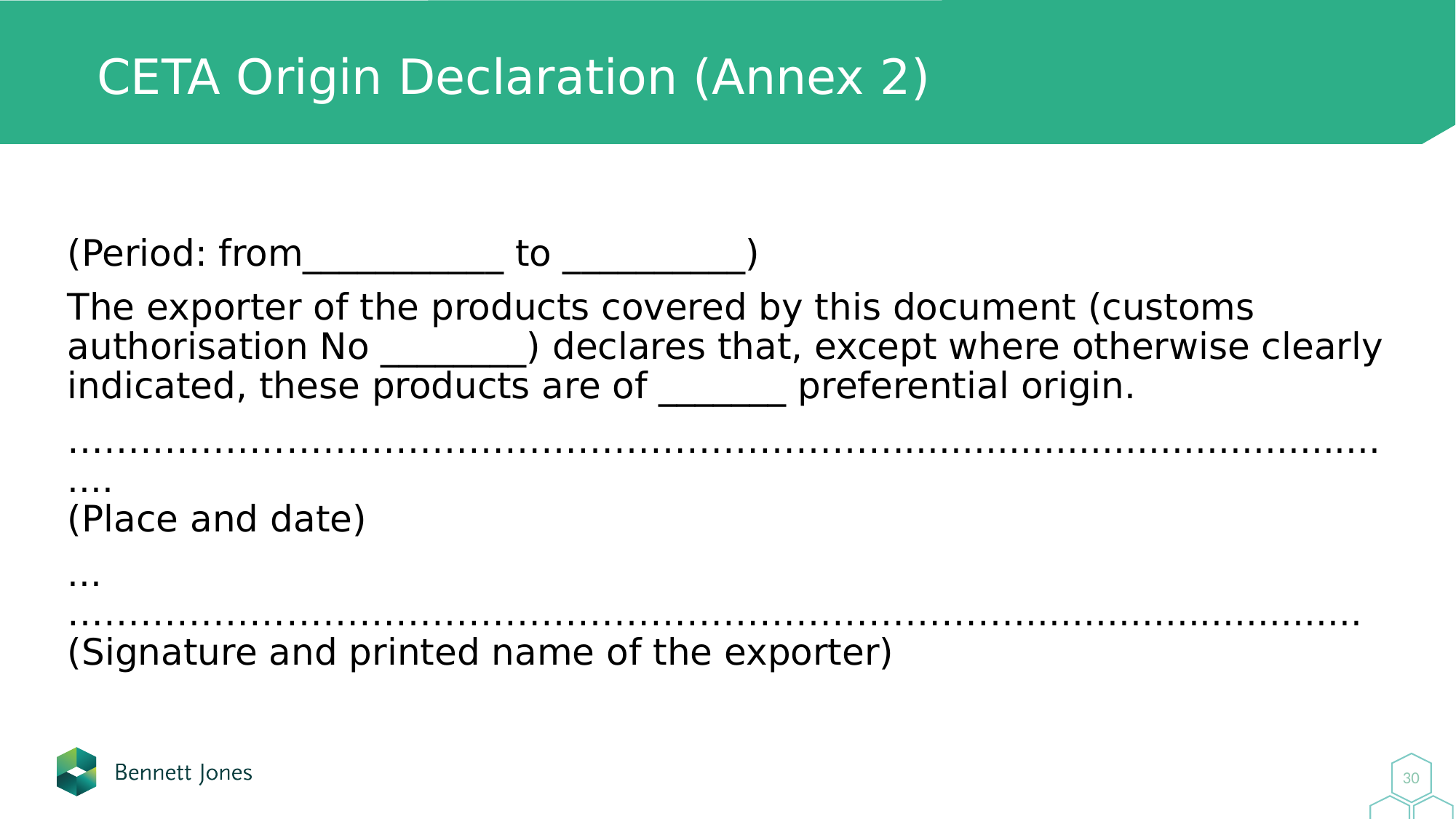

# CETA Origin Declaration (Annex 2)
(Period: from___________ to __________)
The exporter of the products covered by this document (customs authorisation No ________) declares that, except where otherwise clearly indicated, these products are of _______ preferential origin.
…………………………………………………………….............................................
(Place and date)
...……………………………………………………………………..............................
(Signature and printed name of the exporter)

30